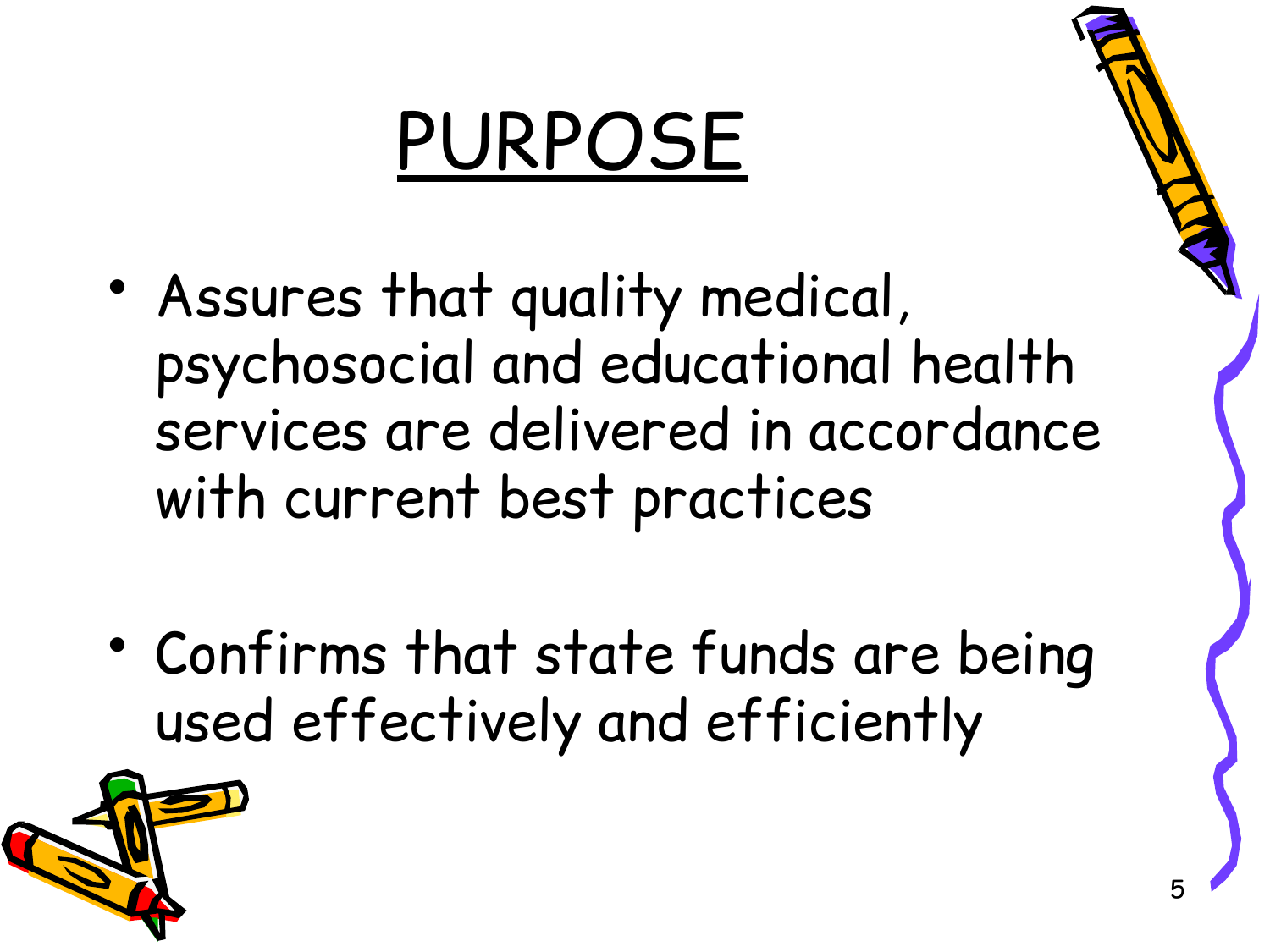

# PURPOSE
Assures that quality medical, psychosocial and educational health services are delivered in accordance with current best practices

Confirms that state funds are being used effectively and efficiently

5